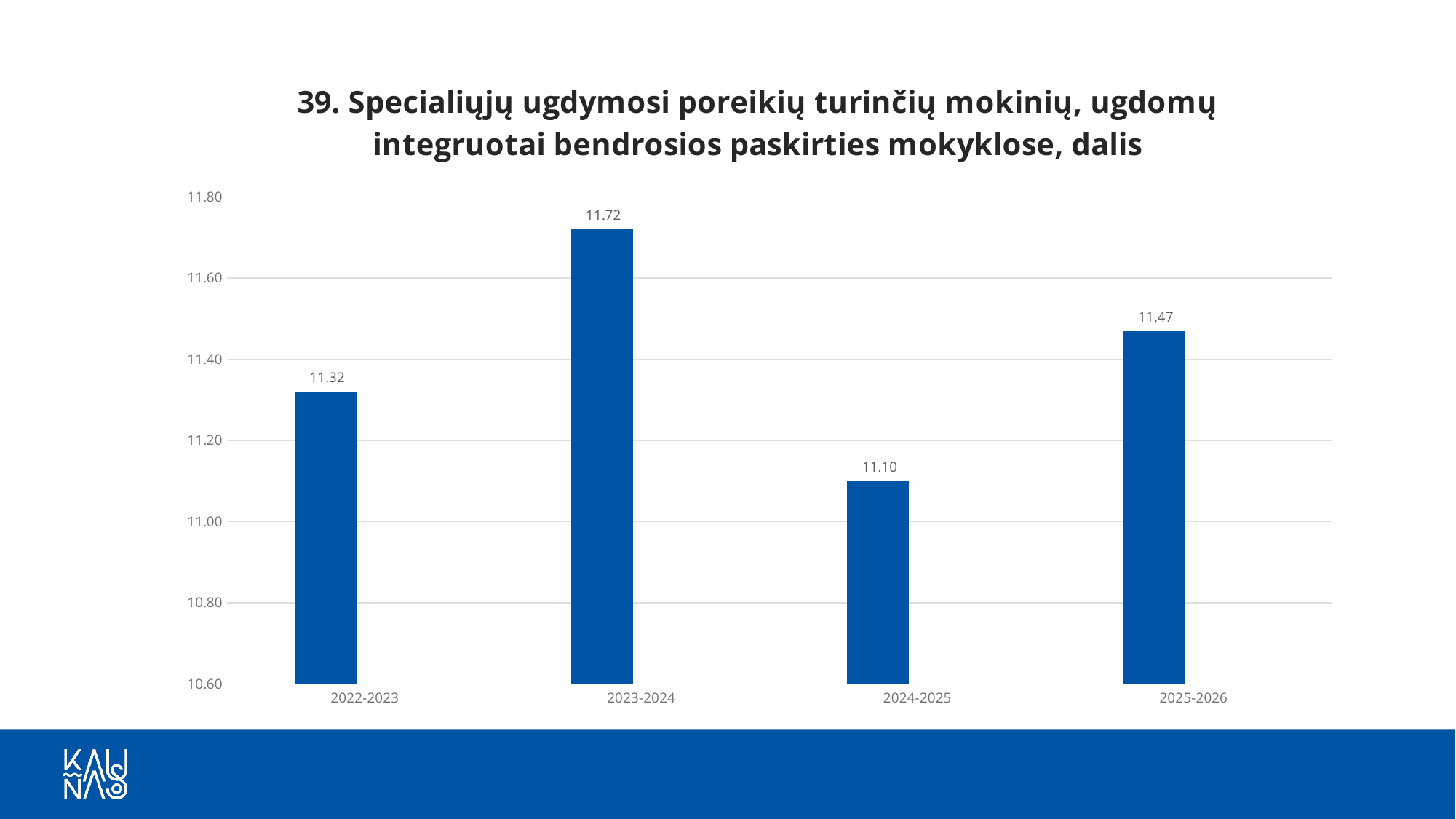

### Chart: 39. Specialiųjų ugdymosi poreikių turinčių mokinių, ugdomų integruotai bendrosios paskirties mokyklose, dalis

| Category | 2. Mokinių, turinčių specialiųjų ugdymosi poreikių, ugdomų integruotai bendrosios paskirties mokyklose, dalis |  |
|---|---|---|
| 2022-2023 | 11.32 | None |
| 2023-2024 | 11.72 | None |
| 2024-2025 | 11.1 | None |
| 2025-2026 | 11.47 | None |